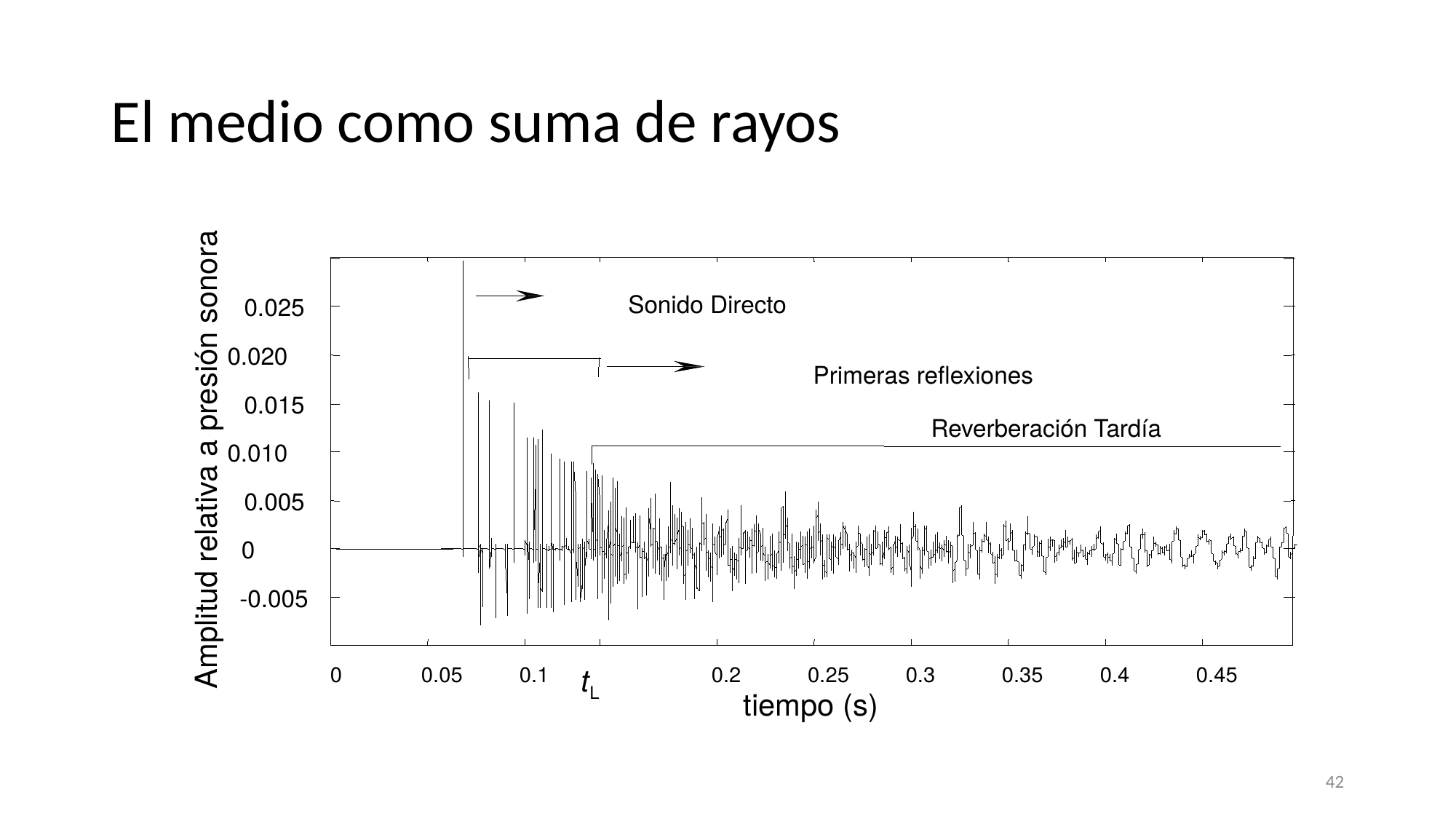

# El medio como suma de rayos

Sonido Directo

0.025
0.020
0.015
0.010
0.005
0
-0.005

Primeras reflexiones

Reverberación Tardía
Amplitud relativa a presión sonora

0
0.05
0.1
tL
0.2
0.25
0.3
0.35
0.4
0.45
tiempo (s)
42